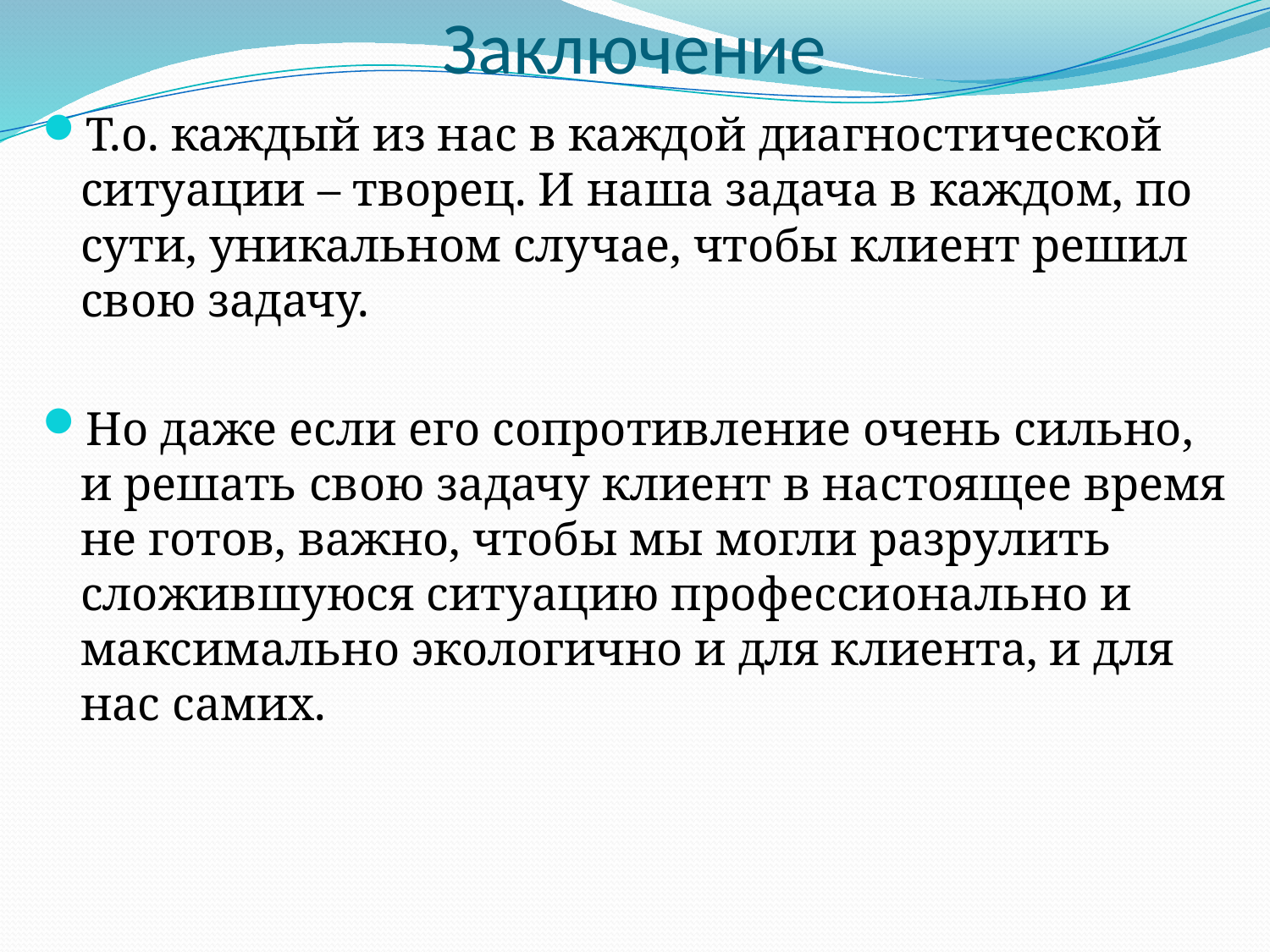

# Заключение
Т.о. каждый из нас в каждой диагностической ситуации – творец. И наша задача в каждом, по сути, уникальном случае, чтобы клиент решил свою задачу.

Но даже если его сопротивление очень сильно, и решать свою задачу клиент в настоящее время не готов, важно, чтобы мы могли разрулить сложившуюся ситуацию профессионально и максимально экологично и для клиента, и для нас самих.